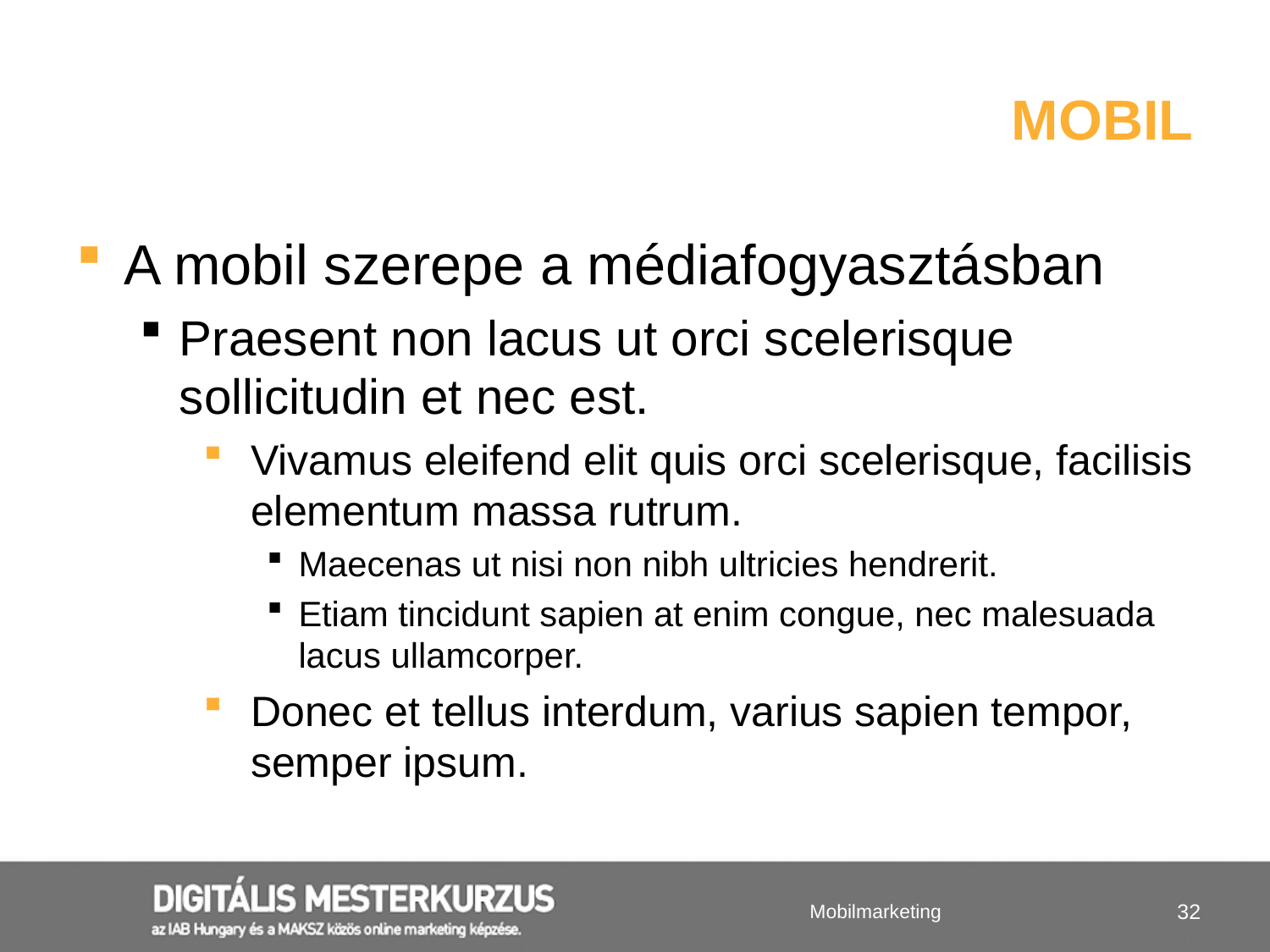

# mobil
A mobil szerepe a médiafogyasztásban
Praesent non lacus ut orci scelerisque sollicitudin et nec est.
Vivamus eleifend elit quis orci scelerisque, facilisis elementum massa rutrum.
Maecenas ut nisi non nibh ultricies hendrerit.
Etiam tincidunt sapien at enim congue, nec malesuada lacus ullamcorper.
Donec et tellus interdum, varius sapien tempor, semper ipsum.
Mobilmarketing